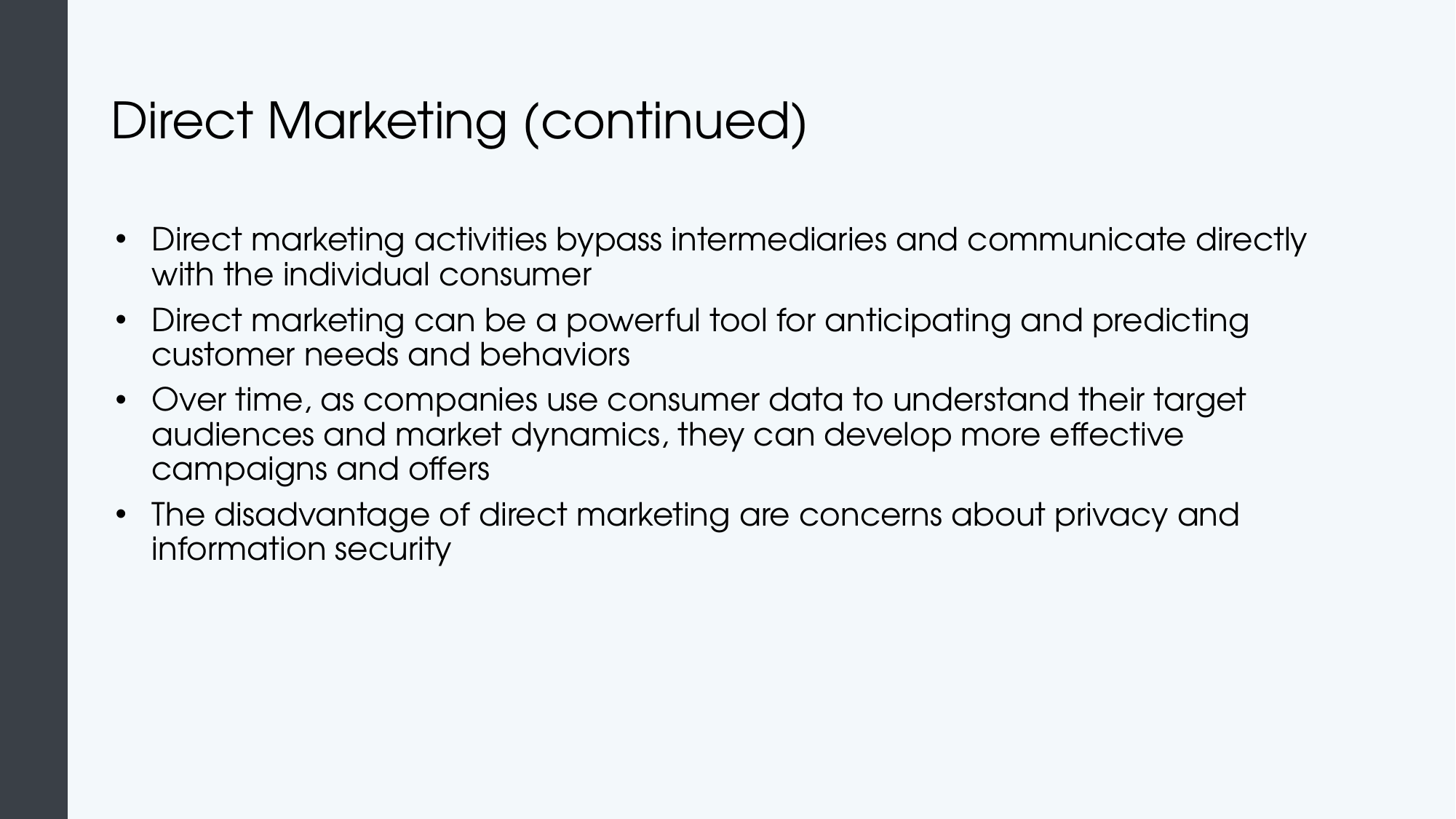

# Direct Marketing (continued)
Direct marketing activities bypass intermediaries and communicate directly with the individual consumer
Direct marketing can be a powerful tool for anticipating and predicting customer needs and behaviors
Over time, as companies use consumer data to understand their target audiences and market dynamics, they can develop more effective campaigns and offers
The disadvantage of direct marketing are concerns about privacy and information security